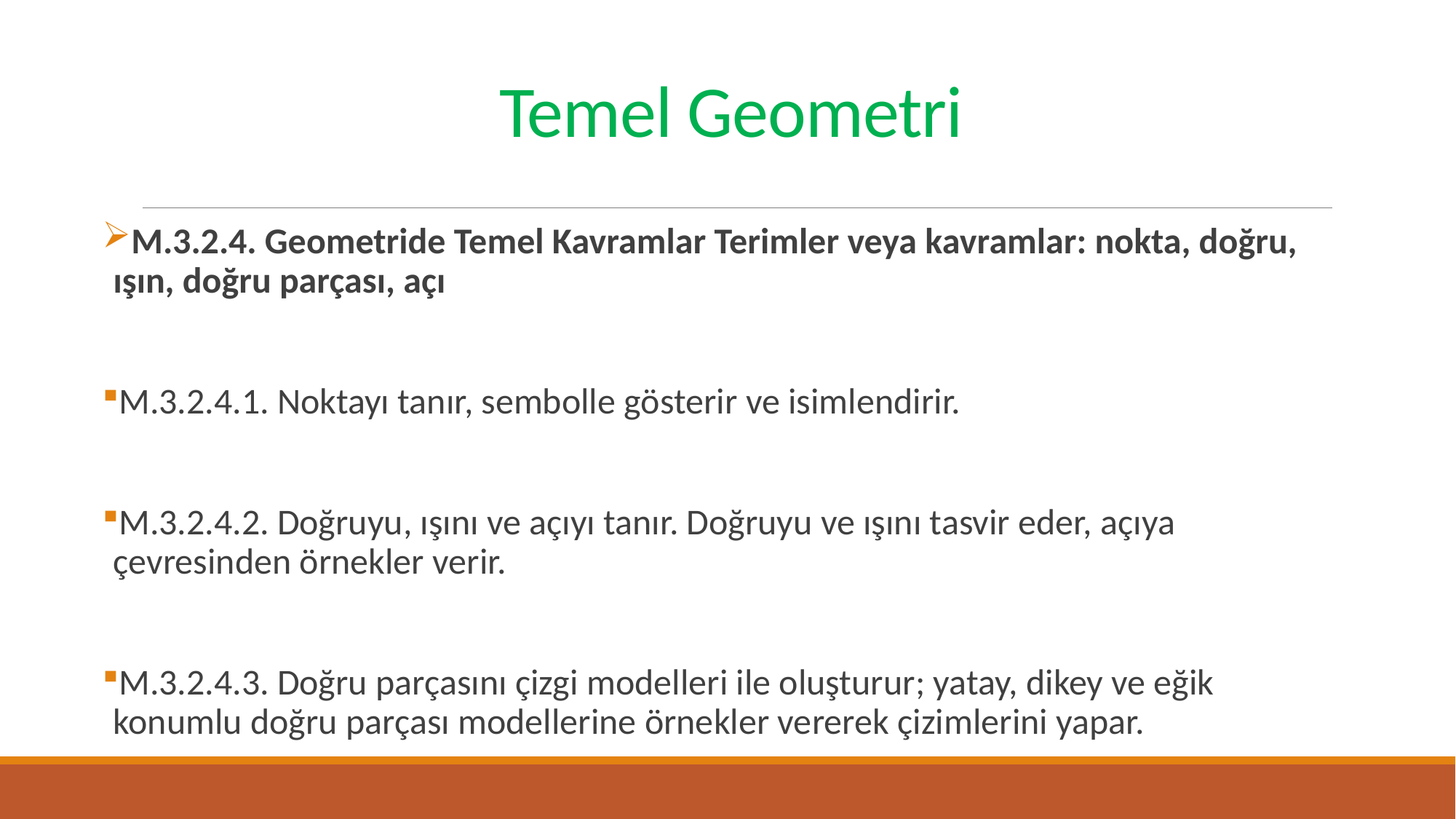

# Temel Geometri
M.3.2.4. Geometride Temel Kavramlar Terimler veya kavramlar: nokta, doğru, ışın, doğru parçası, açı

M.3.2.4.1. Noktayı tanır, sembolle gösterir ve isimlendirir.

M.3.2.4.2. Doğruyu, ışını ve açıyı tanır. Doğruyu ve ışını tasvir eder, açıya çevresinden örnekler verir.

M.3.2.4.3. Doğru parçasını çizgi modelleri ile oluşturur; yatay, dikey ve eğik konumlu doğru parçası modellerine örnekler vererek çizimlerini yapar.